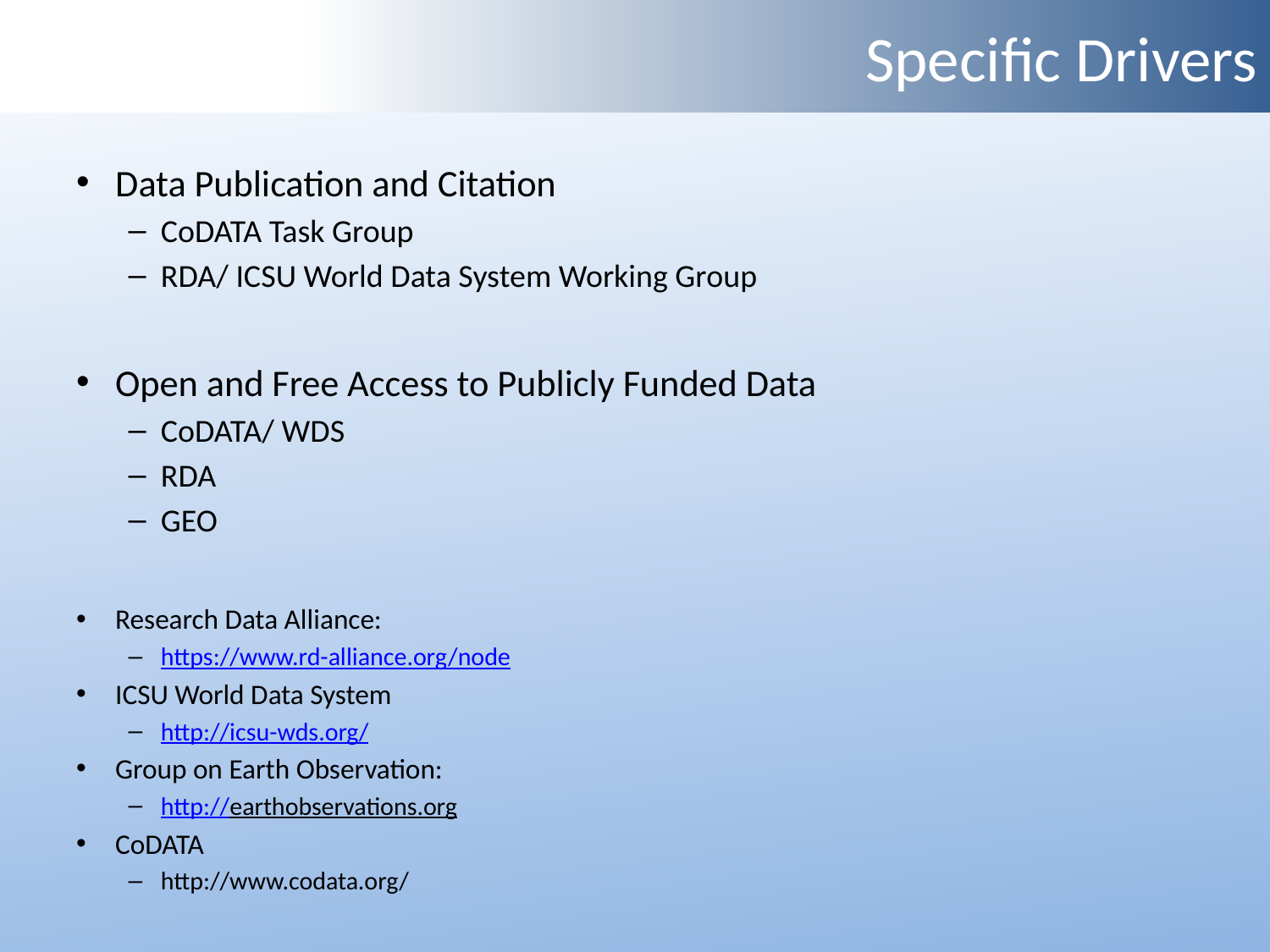

# Specific Drivers
Data Publication and Citation
CoDATA Task Group
RDA/ ICSU World Data System Working Group

Open and Free Access to Publicly Funded Data
CoDATA/ WDS
RDA
GEO

Research Data Alliance:
https://www.rd-alliance.org/node
ICSU World Data System
http://icsu-wds.org/
Group on Earth Observation:
http://earthobservations.org
CoDATA
http://www.codata.org/